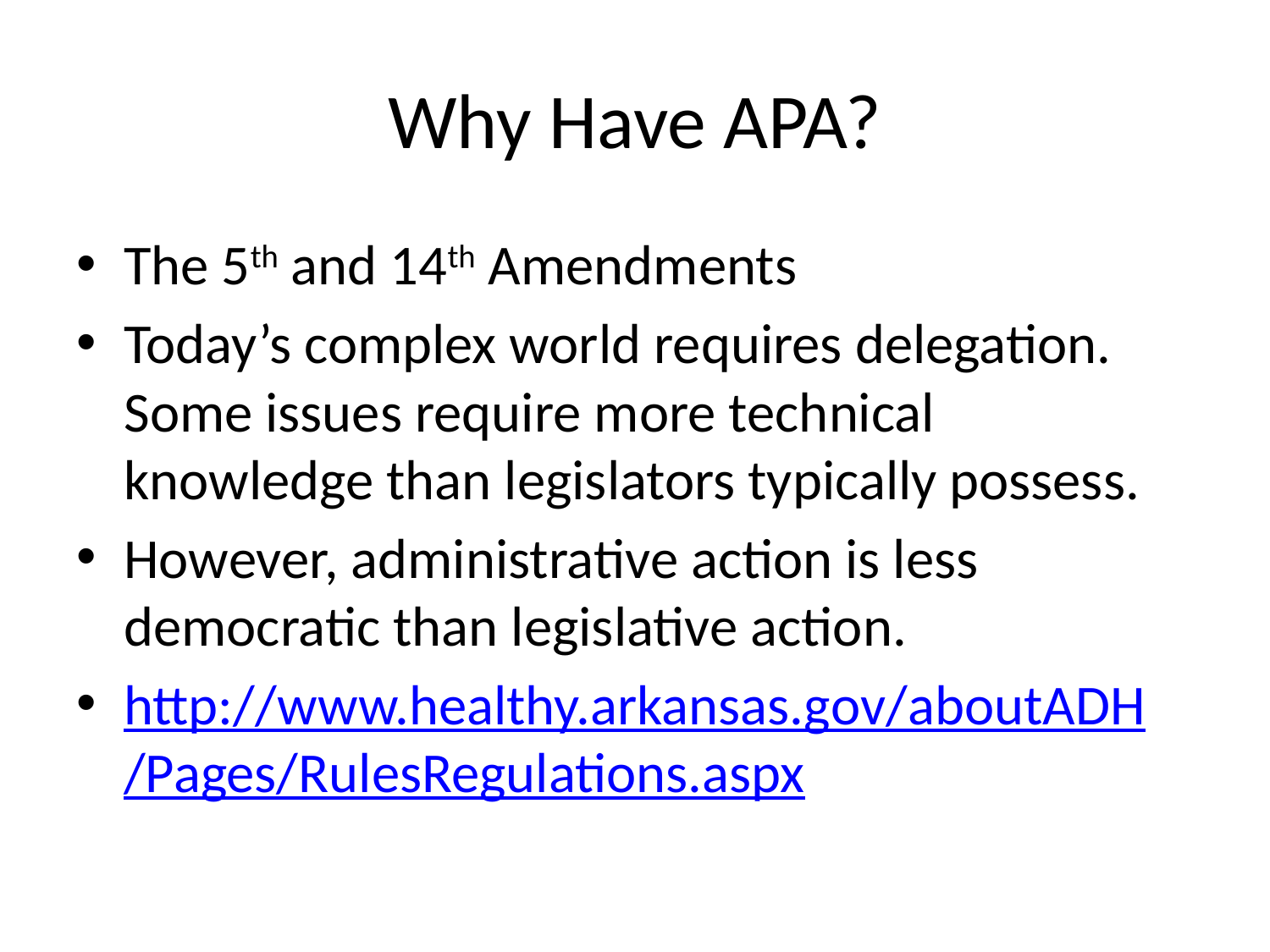

# Why Have APA?
The 5th and 14th Amendments
Today’s complex world requires delegation. Some issues require more technical knowledge than legislators typically possess.
However, administrative action is less democratic than legislative action.
http://www.healthy.arkansas.gov/aboutADH/Pages/RulesRegulations.aspx